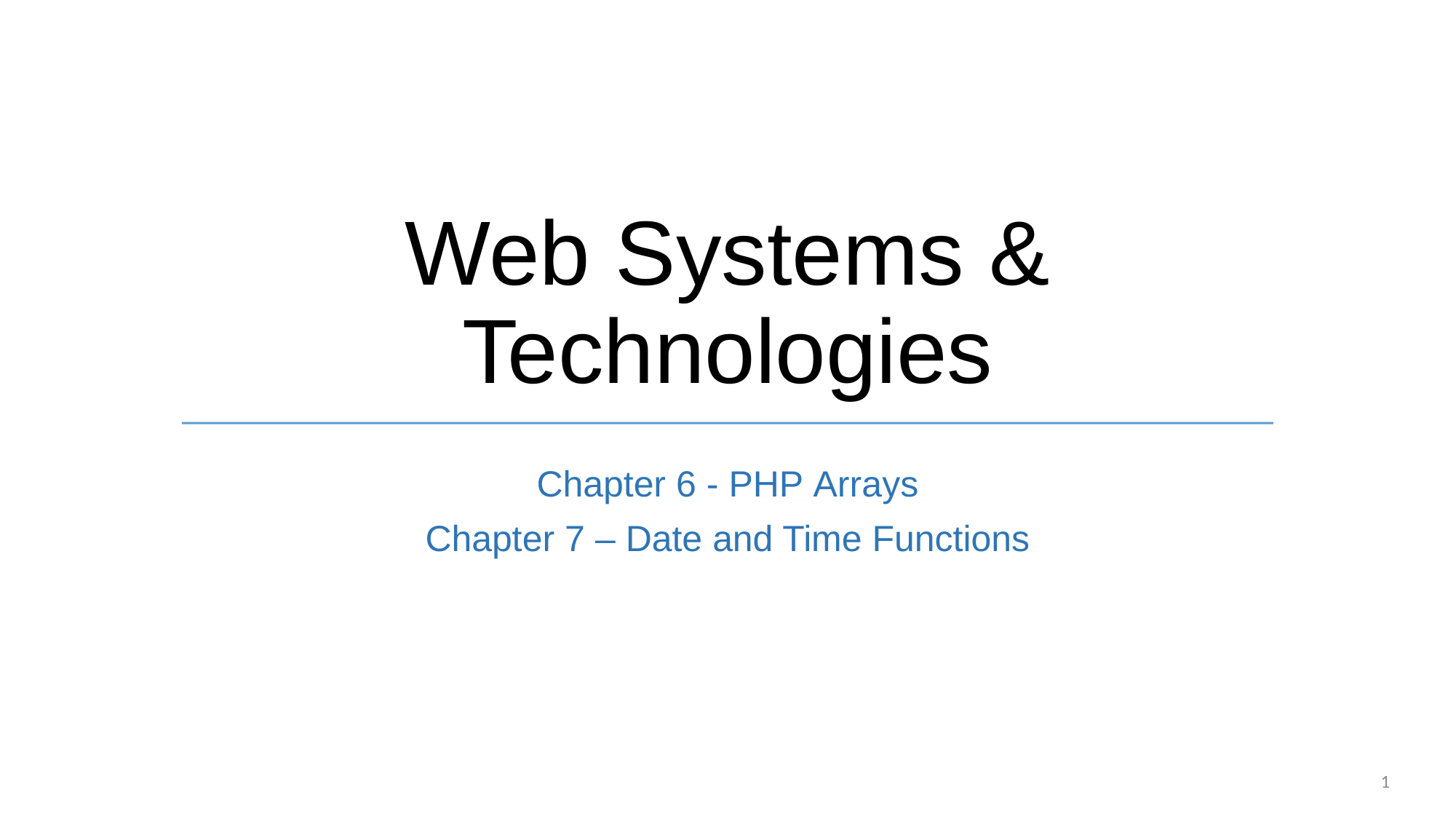

# Web Systems & Technologies
Chapter 6 - PHP Arrays
Chapter 7 – Date and Time Functions
1